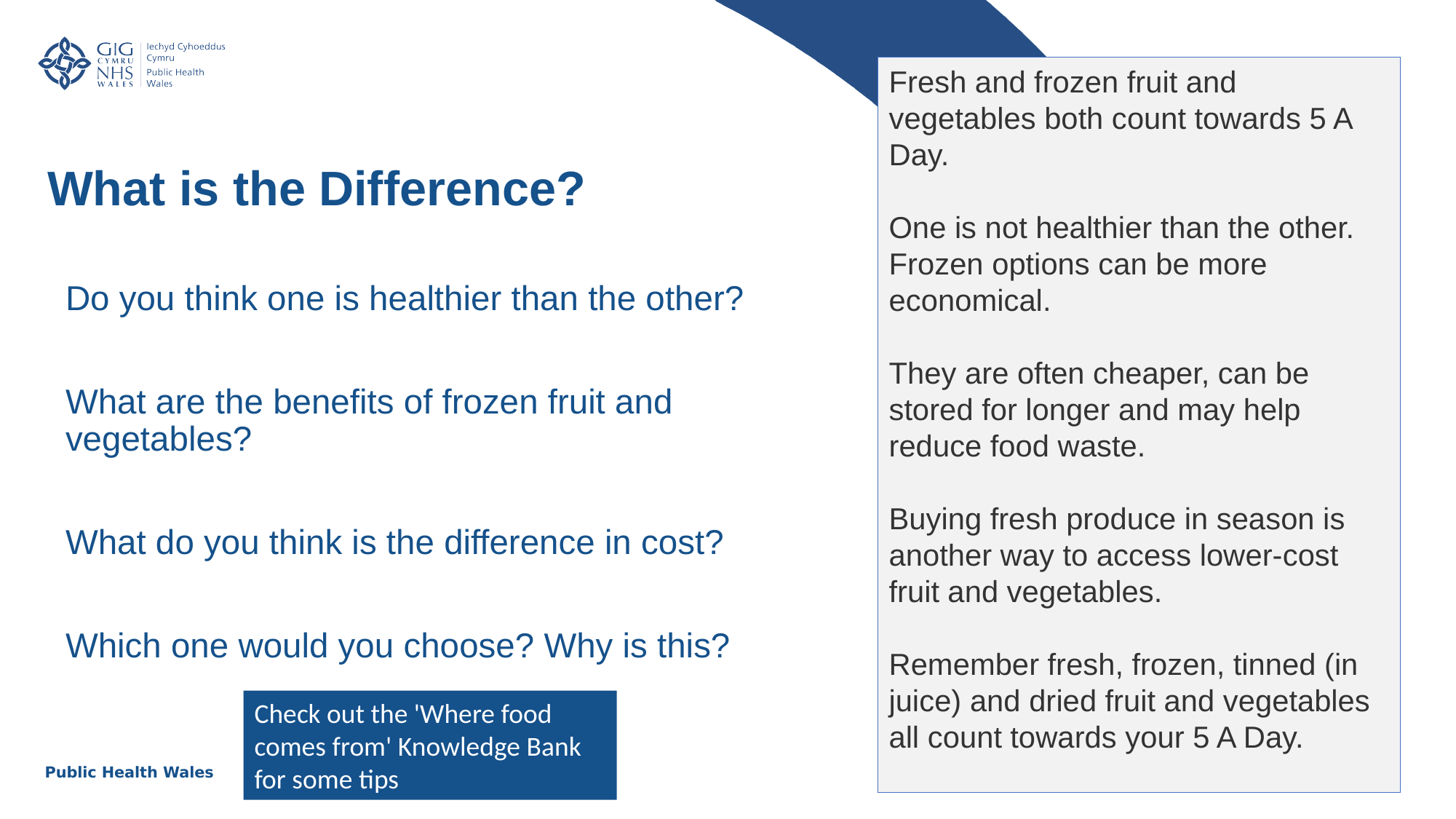

Fresh and frozen fruit and vegetables both count towards 5 A Day.

One is not healthier than the other.
Frozen options can be more economical.

They are often cheaper, can be stored for longer and may help reduce food waste.

Buying fresh produce in season is another way to access lower‑cost fruit and vegetables.

Remember fresh, frozen, tinned (in juice) and dried fruit and vegetables all count towards your 5 A Day.

What is the Difference?

Do you think one is healthier than the other?

What are the benefits of frozen fruit and vegetables?

What do you think is the difference in cost?

Which one would you choose? Why is this?

Check out the 'Where food comes from' Knowledge Bank for some tips